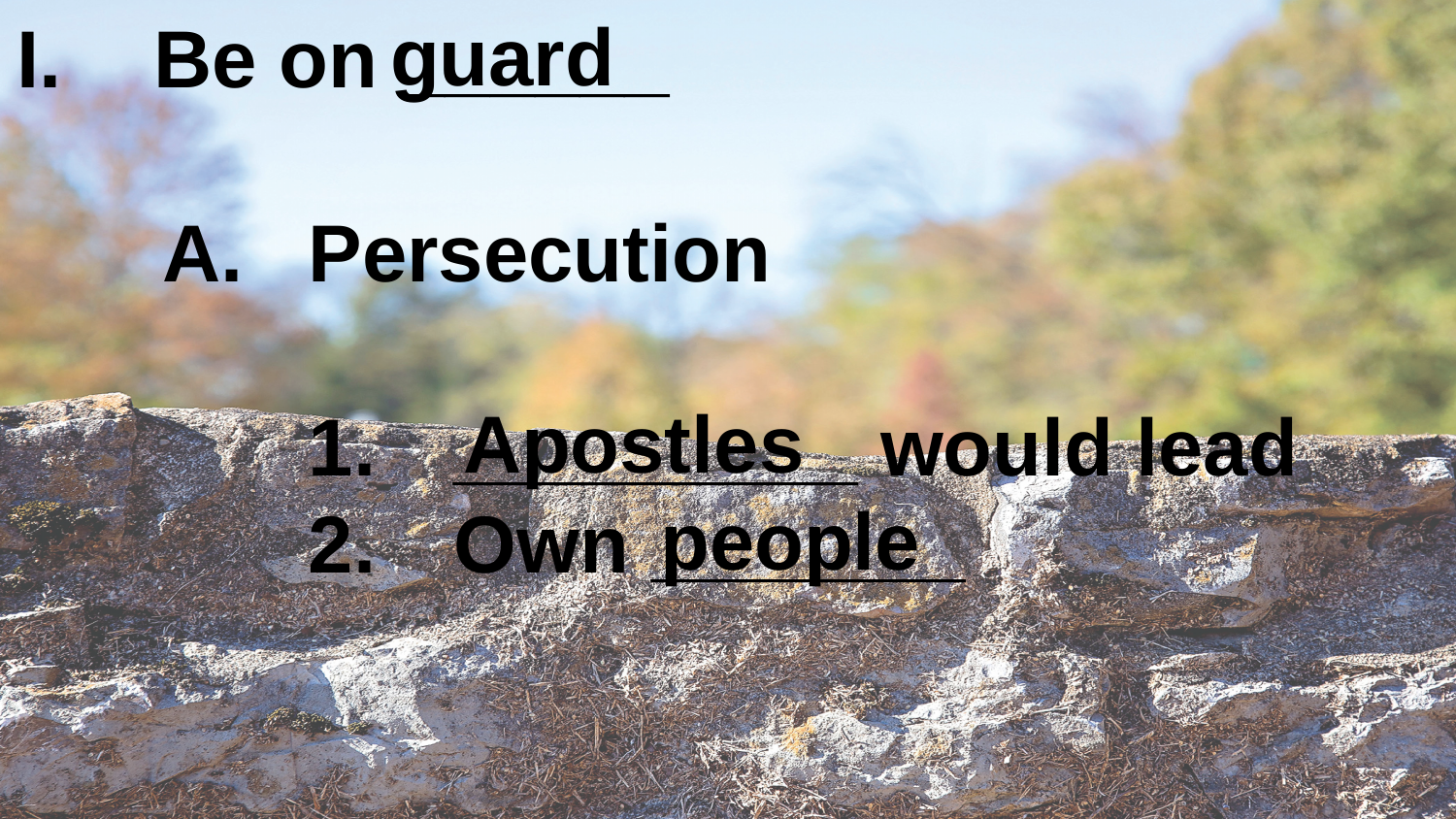

Be on ______

	A.	Persecution

		1.	_________ would lead
		2.	Own _______
guard
Apostles
people